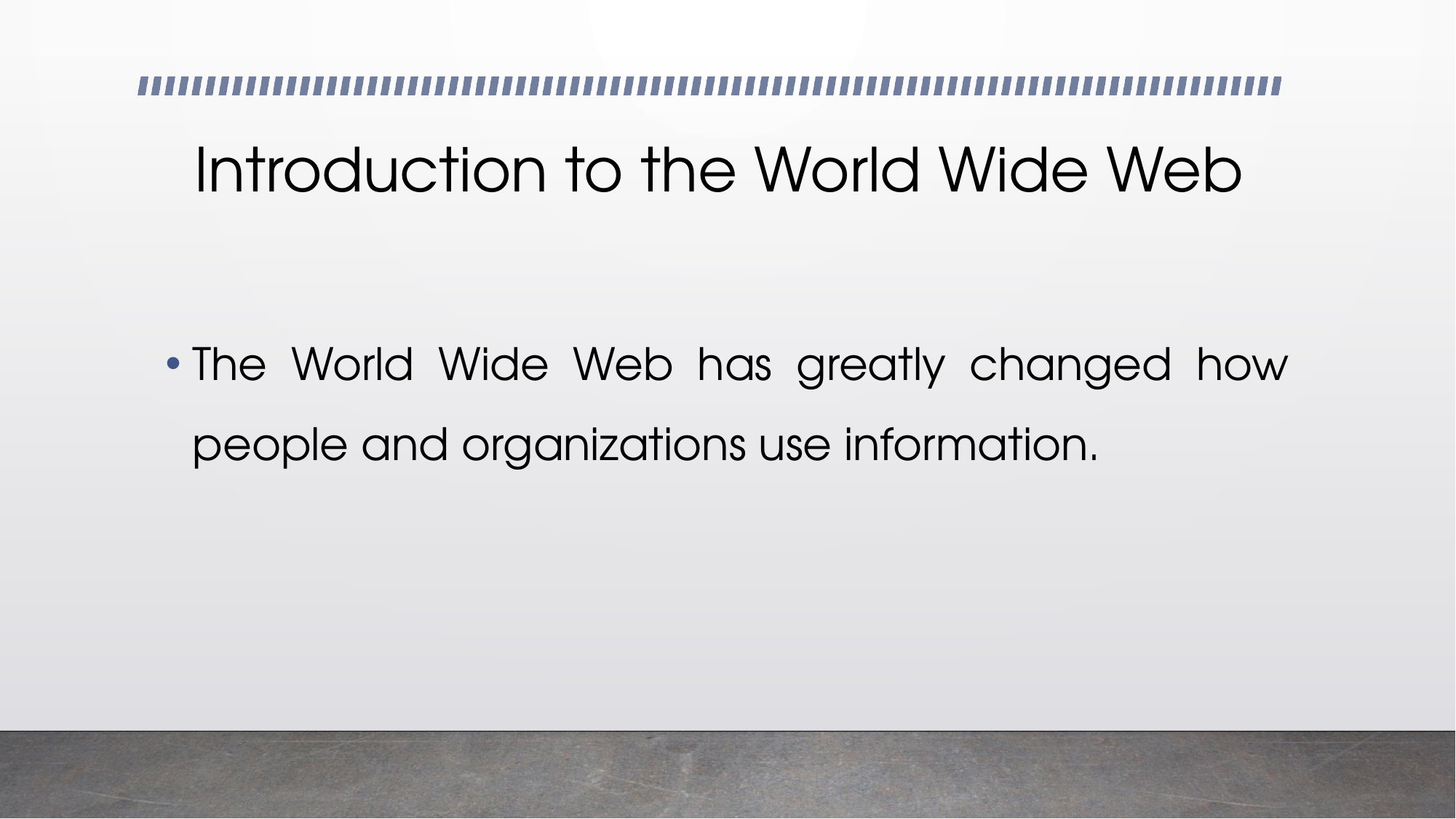

# Introduction to the World Wide Web
The World Wide Web has greatly changed how people and organizations use information.